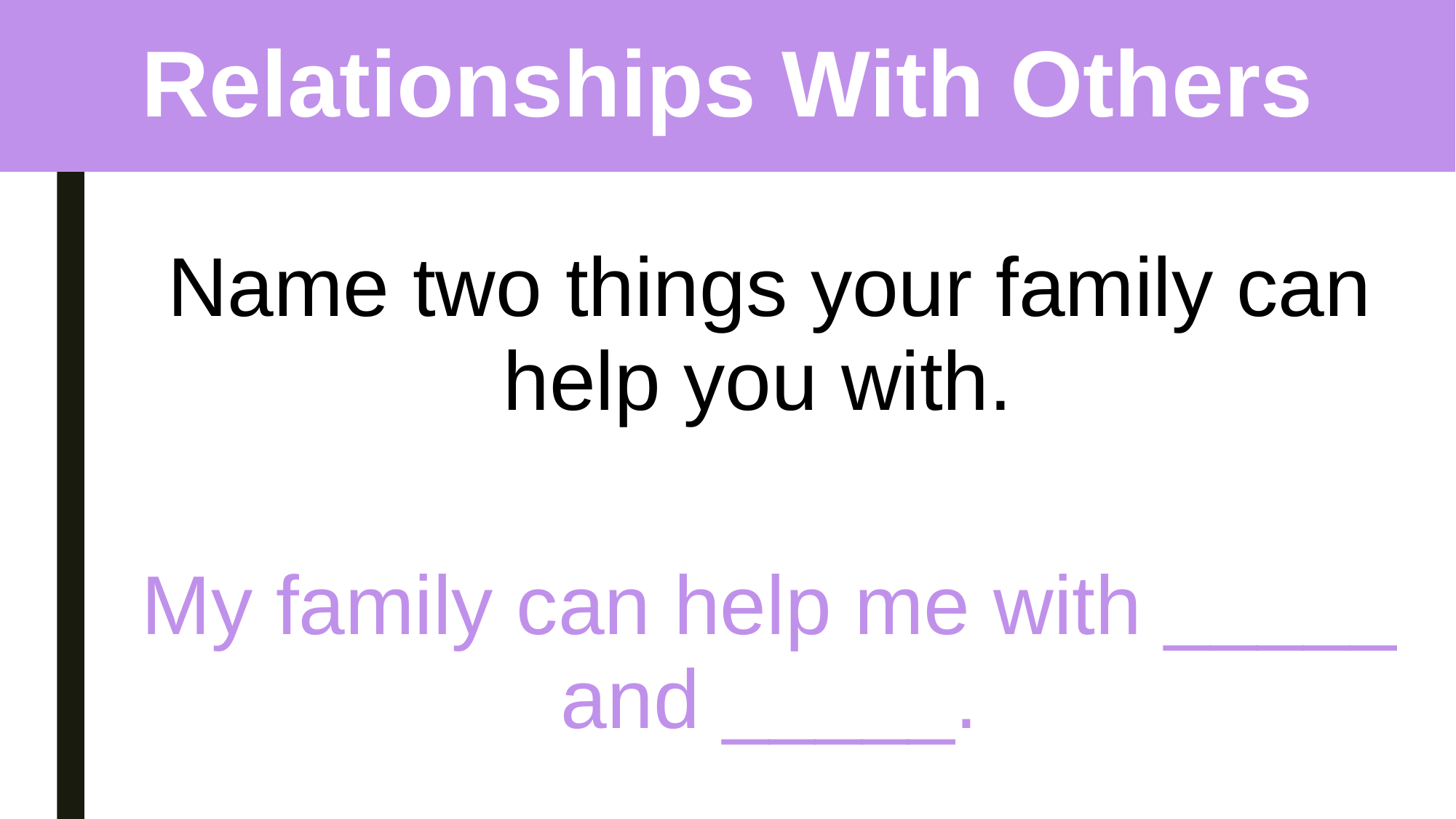

# Relationships With Others
Name two things your family can help you with.

My family can help me with _____ and _____.